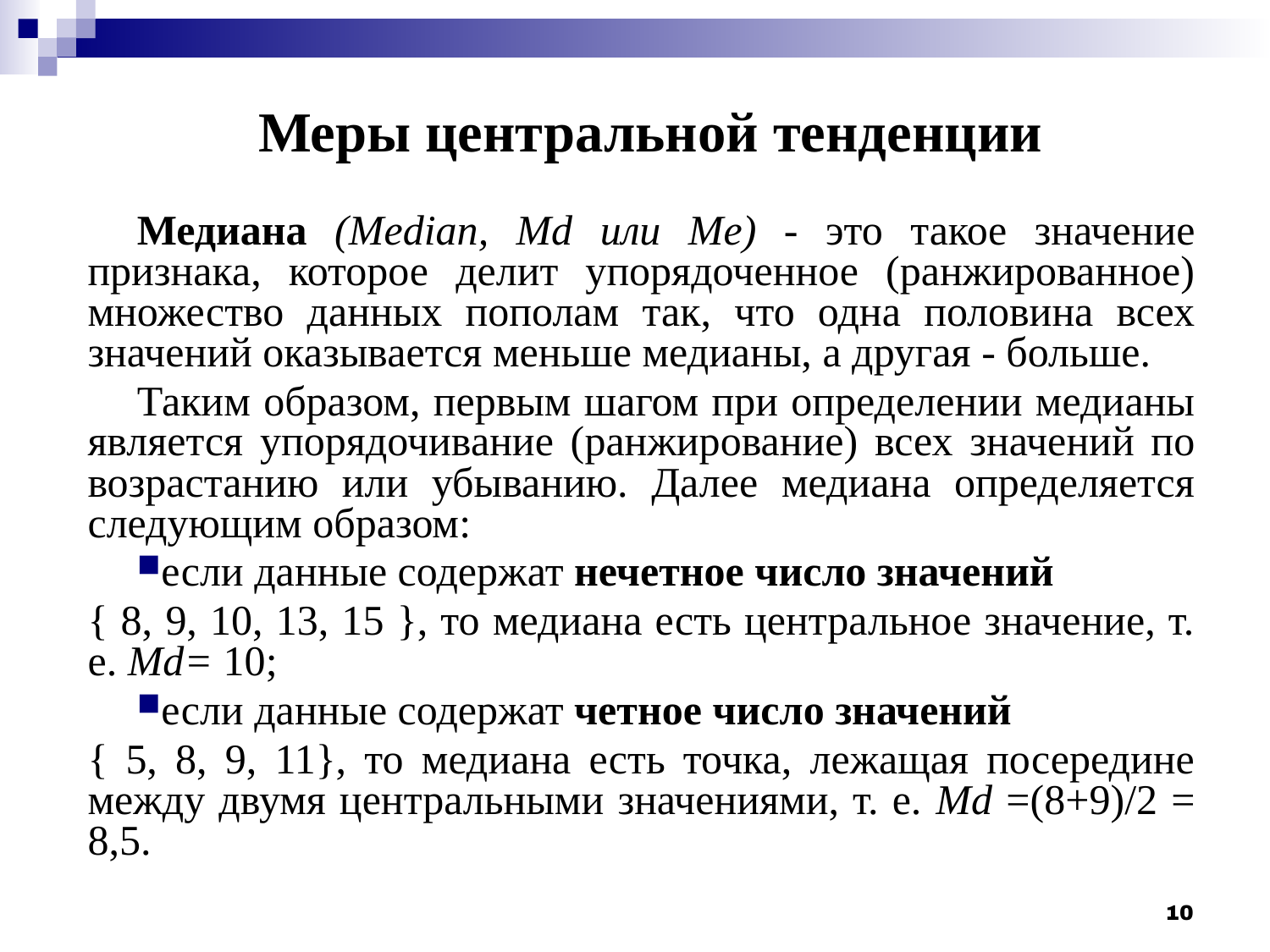

# Меры центральной тенденции
Медиана (Median, Md или Me) - это такое значение признака, которое делит упорядоченное (ранжированное) множество данных пополам так, что одна половина всех значений оказывается меньше медианы, а другая - больше.
Таким образом, первым шагом при определении медианы является упорядочивание (ранжирование) всех значений по возрастанию или убыванию. Далее медиана определяется следующим образом:
если данные содержат нечетное число значений
{ 8, 9, 10, 13, 15 }, то медиана есть центральное значение, т. е. Md= 10;
если данные содержат четное число значений
{ 5, 8, 9, 11}, то медиана есть точка, лежащая посередине между двумя центральными значениями, т. е. Md =(8+9)/2 = 8,5.
10